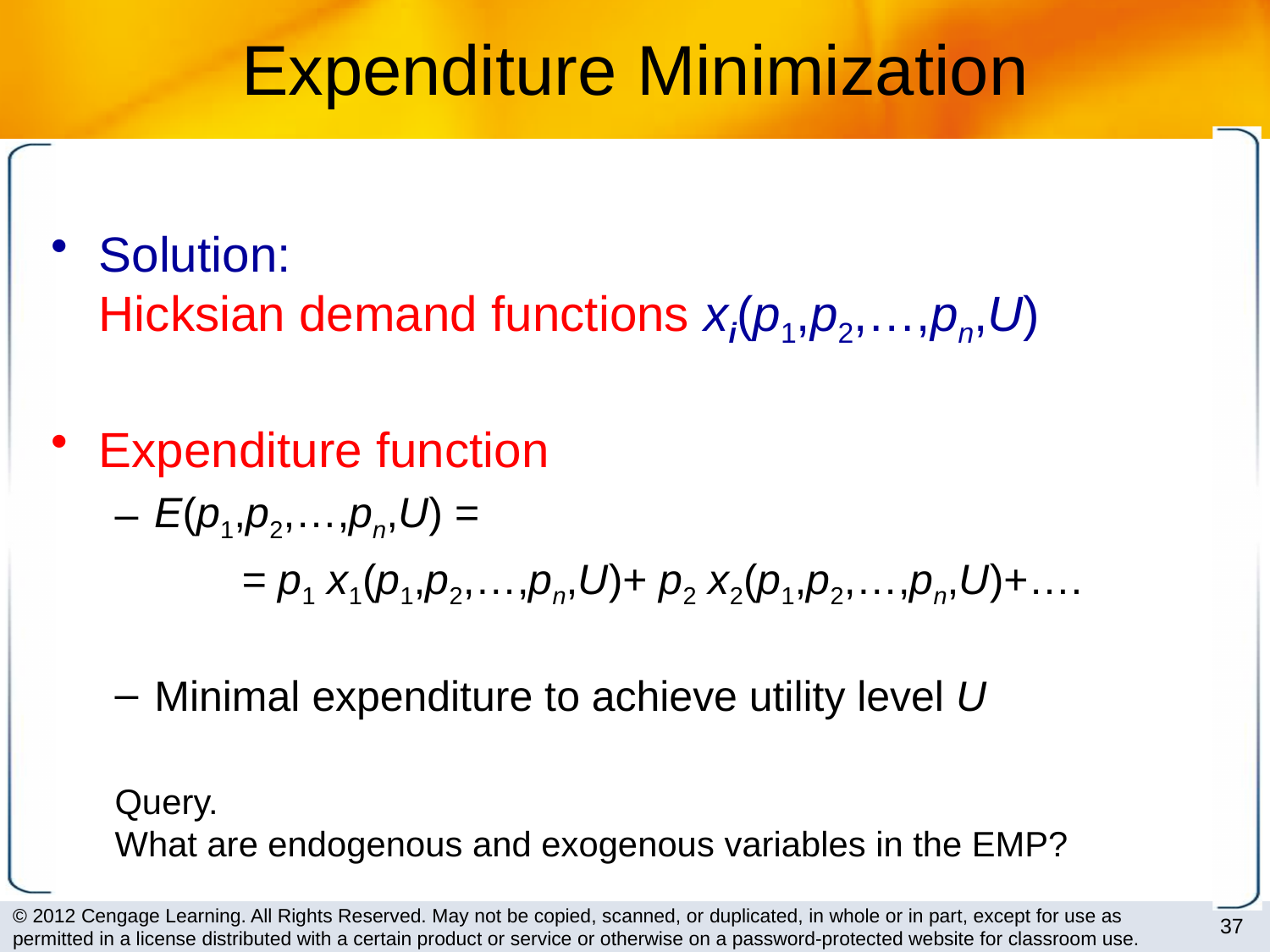

# Expenditure Minimization
Solution:
Hicksian demand functions xi(p1,p2,…,pn,U)
Expenditure function
E(p1,p2,…,pn,U) =
	= p1 x1(p1,p2,…,pn,U)+ p2 x2(p1,p2,…,pn,U)+….
Minimal expenditure to achieve utility level U
Query.
What are endogenous and exogenous variables in the EMP?
37
© 2012 Cengage Learning. All Rights Reserved. May not be copied, scanned, or duplicated, in whole or in part, except for use as permitted in a license distributed with a certain product or service or otherwise on a password-protected website for classroom use.